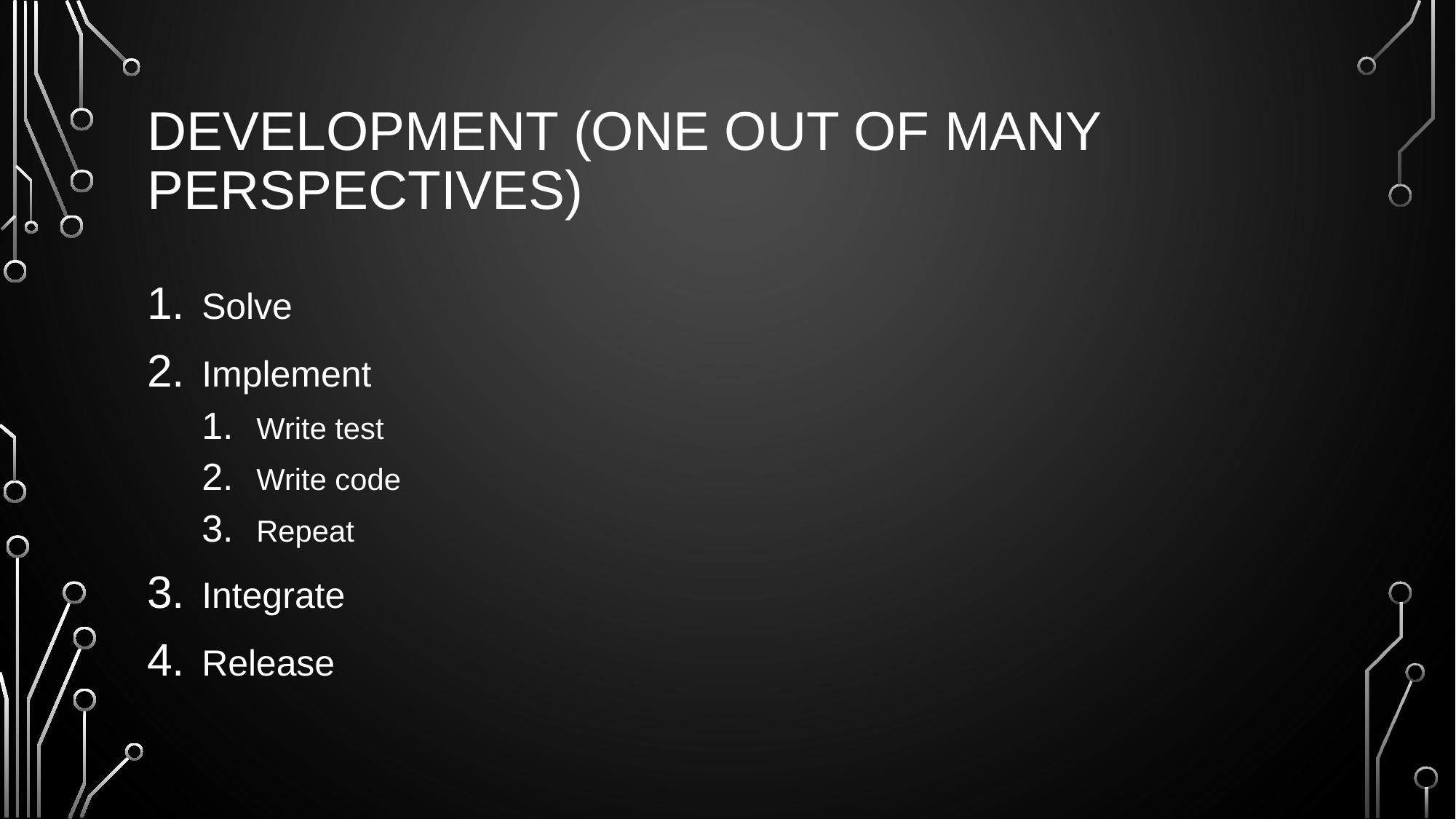

# Development (one out of many perspectives)
Solve
Implement
Write test
Write code
Repeat
Integrate
Release